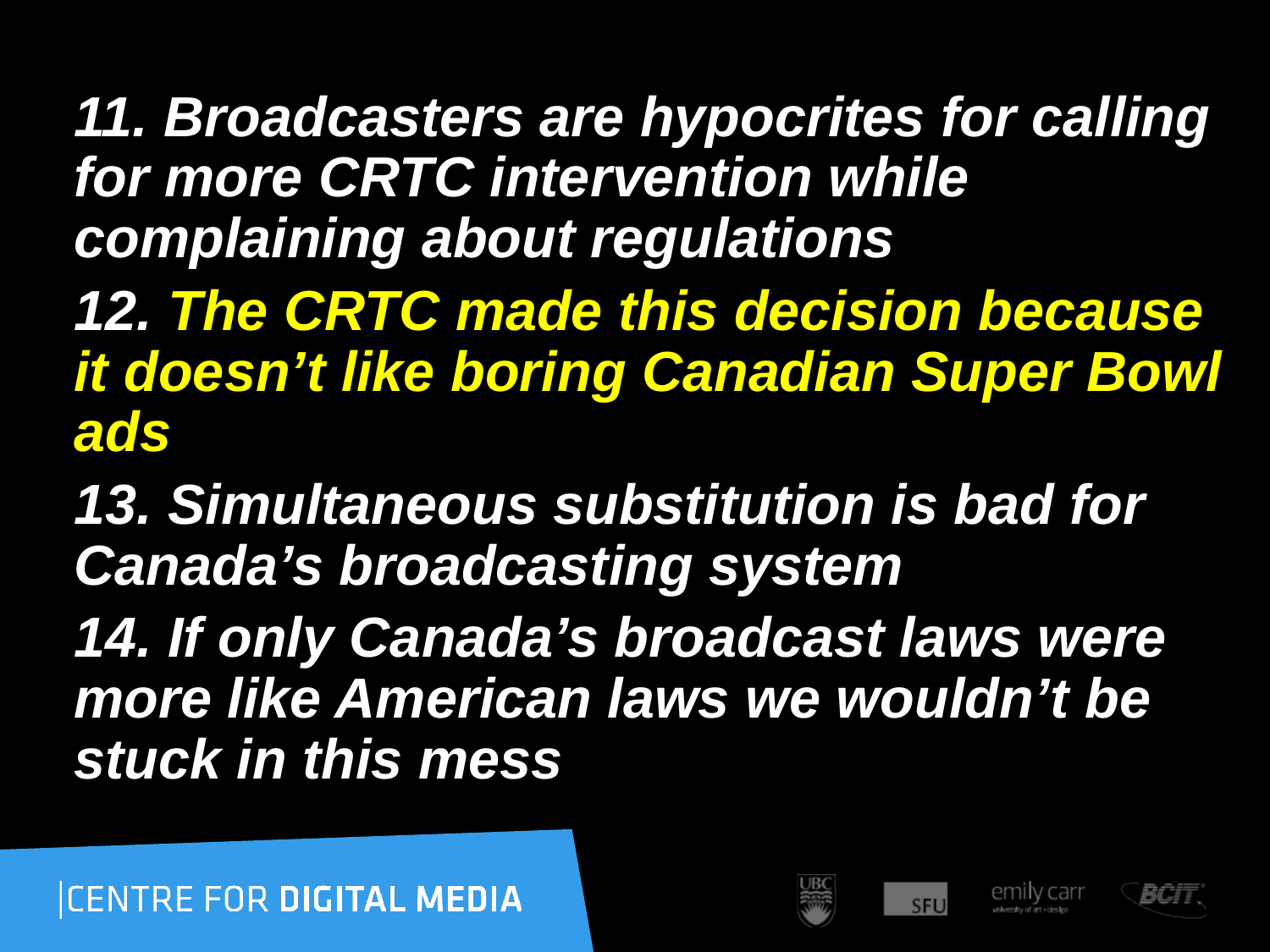

11. Broadcasters are hypocrites for calling for more CRTC intervention while complaining about regulations
12. The CRTC made this decision because it doesn’t like boring Canadian Super Bowl ads
13. Simultaneous substitution is bad for Canada’s broadcasting system
14. If only Canada’s broadcast laws were more like American laws we wouldn’t be stuck in this mess